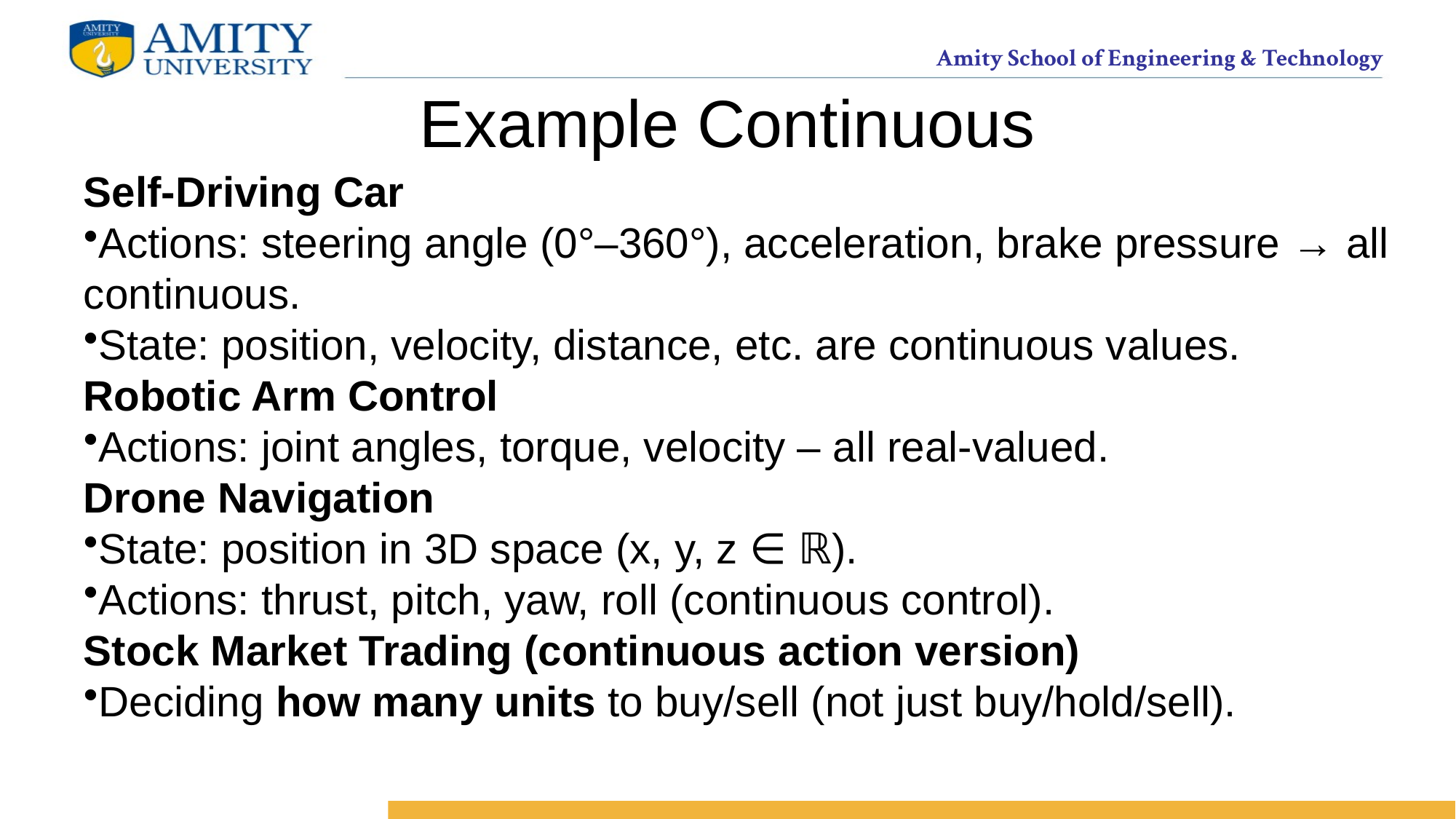

# Example Continuous
Self-Driving Car
Actions: steering angle (0°–360°), acceleration, brake pressure → all continuous.
State: position, velocity, distance, etc. are continuous values.
Robotic Arm Control
Actions: joint angles, torque, velocity – all real-valued.
Drone Navigation
State: position in 3D space (x, y, z ∈ ℝ).
Actions: thrust, pitch, yaw, roll (continuous control).
Stock Market Trading (continuous action version)
Deciding how many units to buy/sell (not just buy/hold/sell).